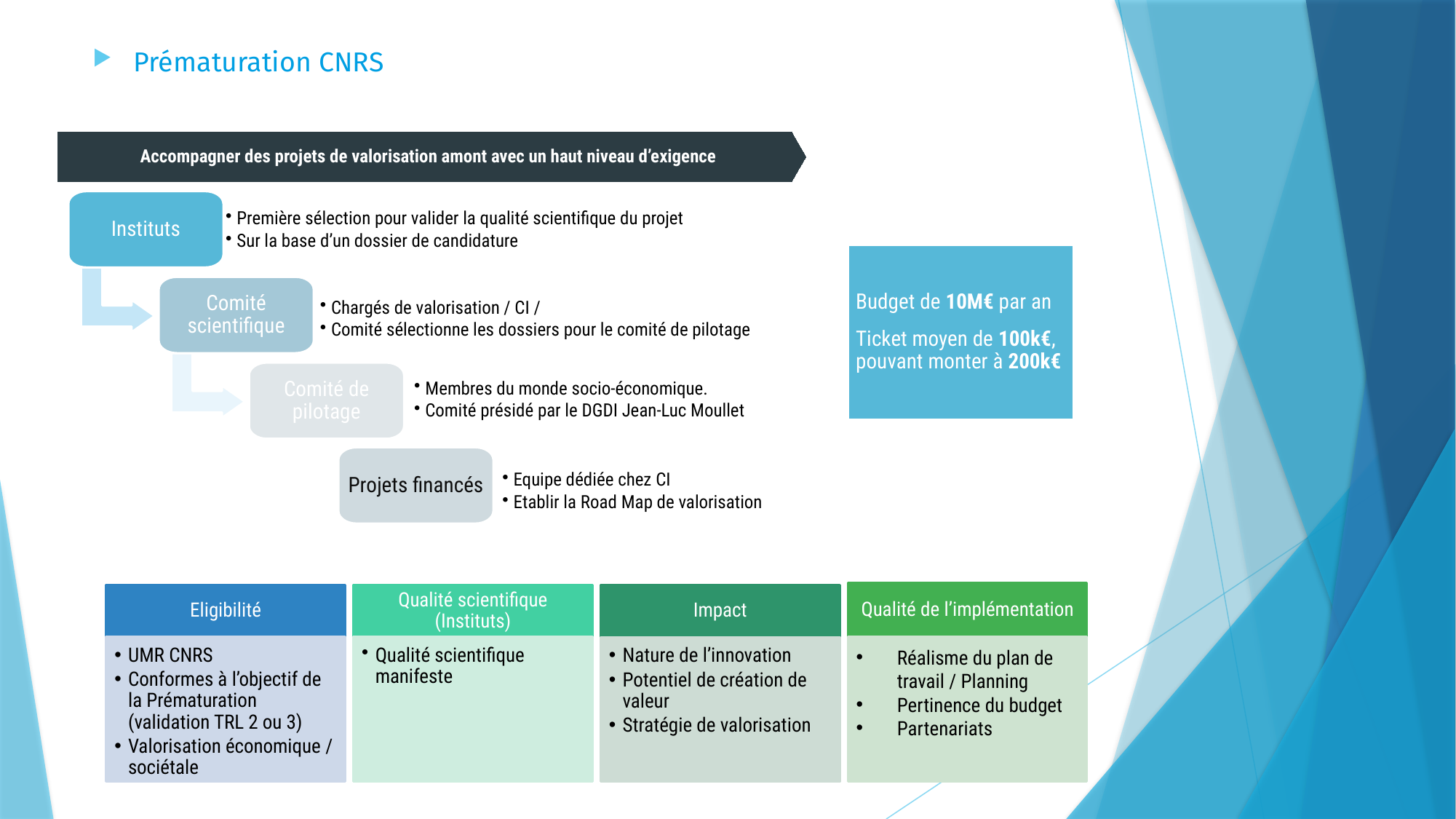

Prématuration CNRS
Accompagner des projets de valorisation amont avec un haut niveau d’exigence
Instituts
 Première sélection pour valider la qualité scientifique du projet
 Sur la base d’un dossier de candidature
Budget de 10M€ par an

Ticket moyen de 100k€, pouvant monter à 200k€

Comité scientifique
 Chargés de valorisation / CI /
 Comité sélectionne les dossiers pour le comité de pilotage

Comité de pilotage
 Membres du monde socio-économique.
 Comité présidé par le DGDI Jean-Luc Moullet

Projets financés
 Equipe dédiée chez CI
 Etablir la Road Map de valorisation
Qualité de l’implémentation
Qualité scientifique (Instituts)
Impact
Eligibilité
UMR CNRS
Conformes à l’objectif de la Prématuration (validation TRL 2 ou 3)
Valorisation économique / sociétale

Qualité scientifique manifeste
Réalisme du plan de travail / Planning
Pertinence du budget
Partenariats
Nature de l’innovation
Potentiel de création de valeur
Stratégie de valorisation